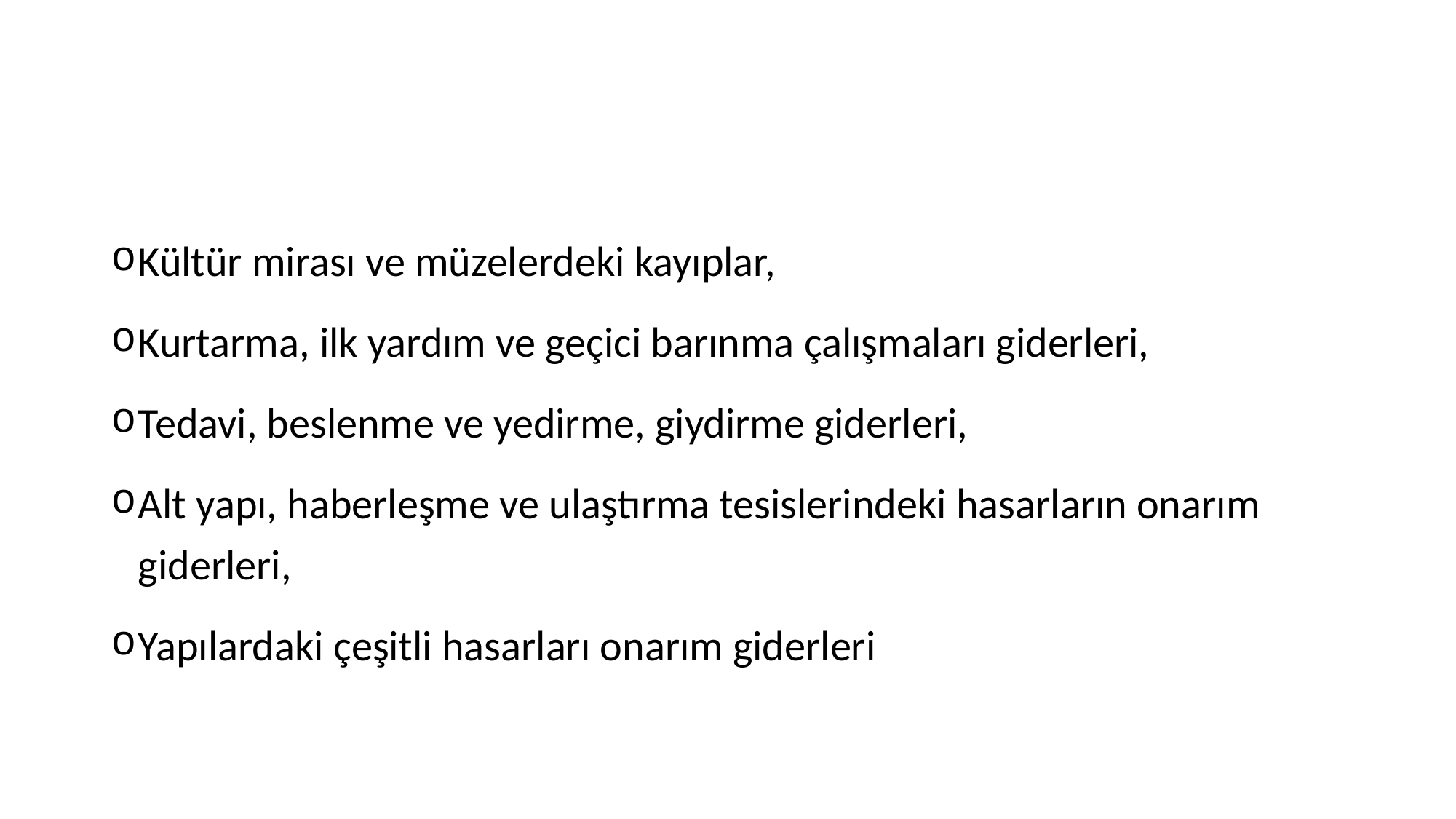

#
Kültür mirası ve müzelerdeki kayıplar,

Kurtarma, ilk yardım ve geçici barınma çalışmaları giderleri,

Tedavi, beslenme ve yedirme, giydirme giderleri,

Alt yapı, haberleşme ve ulaştırma tesislerindeki hasarların onarım giderleri,

Yapılardaki çeşitli hasarları onarım giderleri